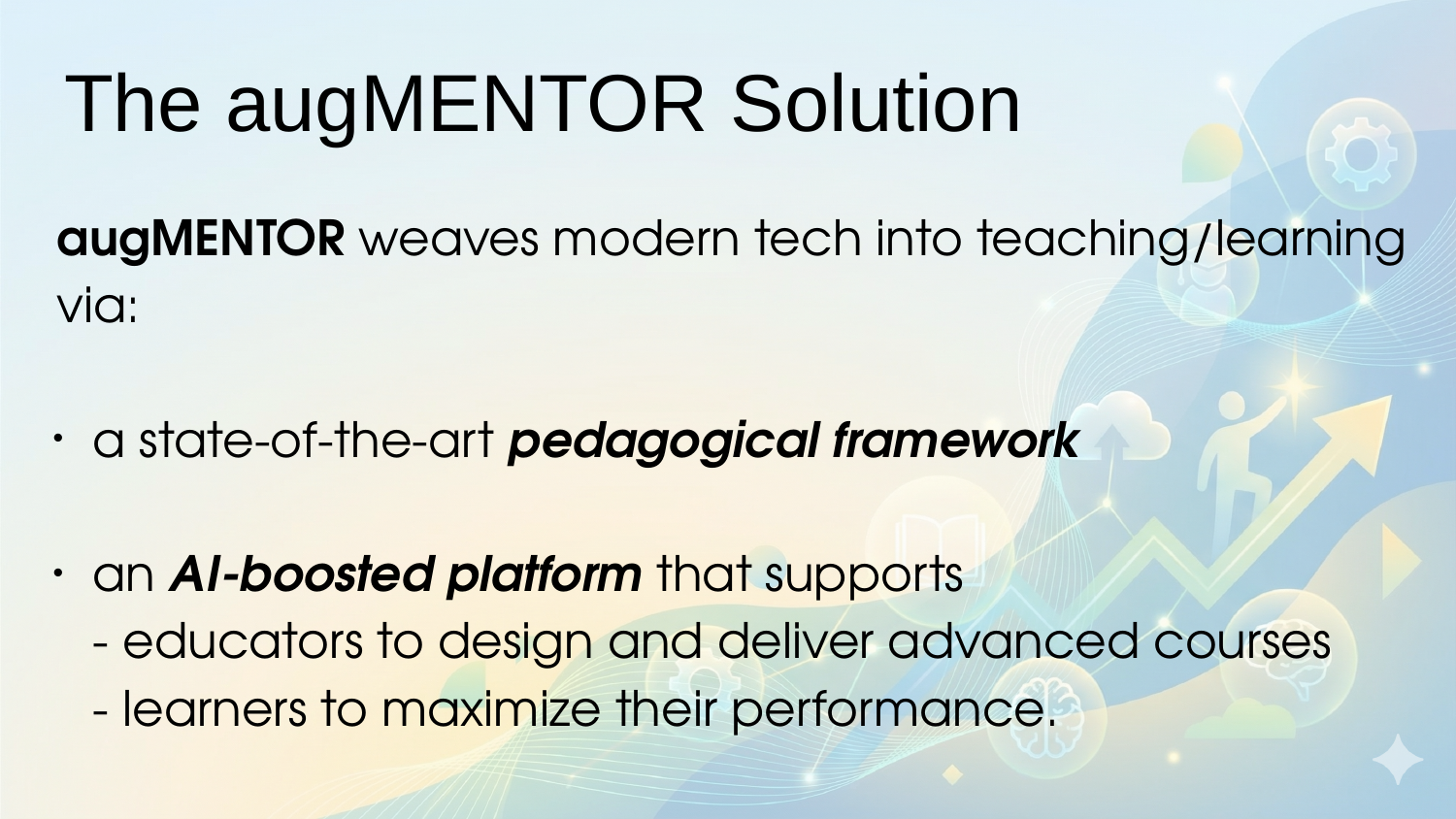

# The augMENTOR Solution
augMENTOR weaves modern tech into teaching/learning via:

a state-of-the-art pedagogical framework

an AI-boosted platform that supports
		- educators to design and deliver advanced courses
		- learners to maximize their performance.